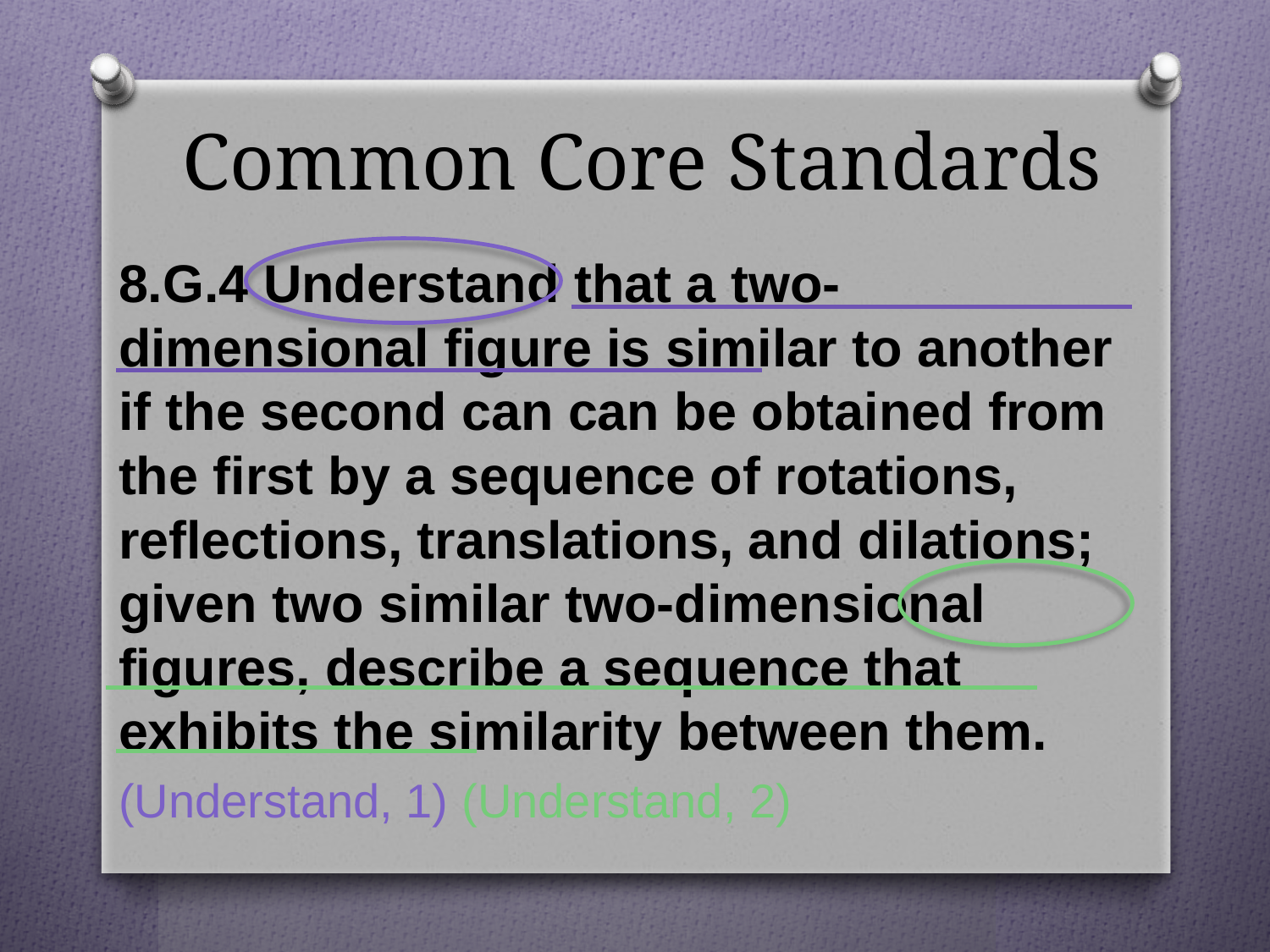

# Common Core Standards

8.G.4 Understand that a two-dimensional figure is similar to another if the second can can be obtained from the first by a sequence of rotations, reflections, translations, and dilations; given two similar two-dimensional figures, describe a sequence that exhibits the similarity between them.
(Understand, 1) (Understand, 2)